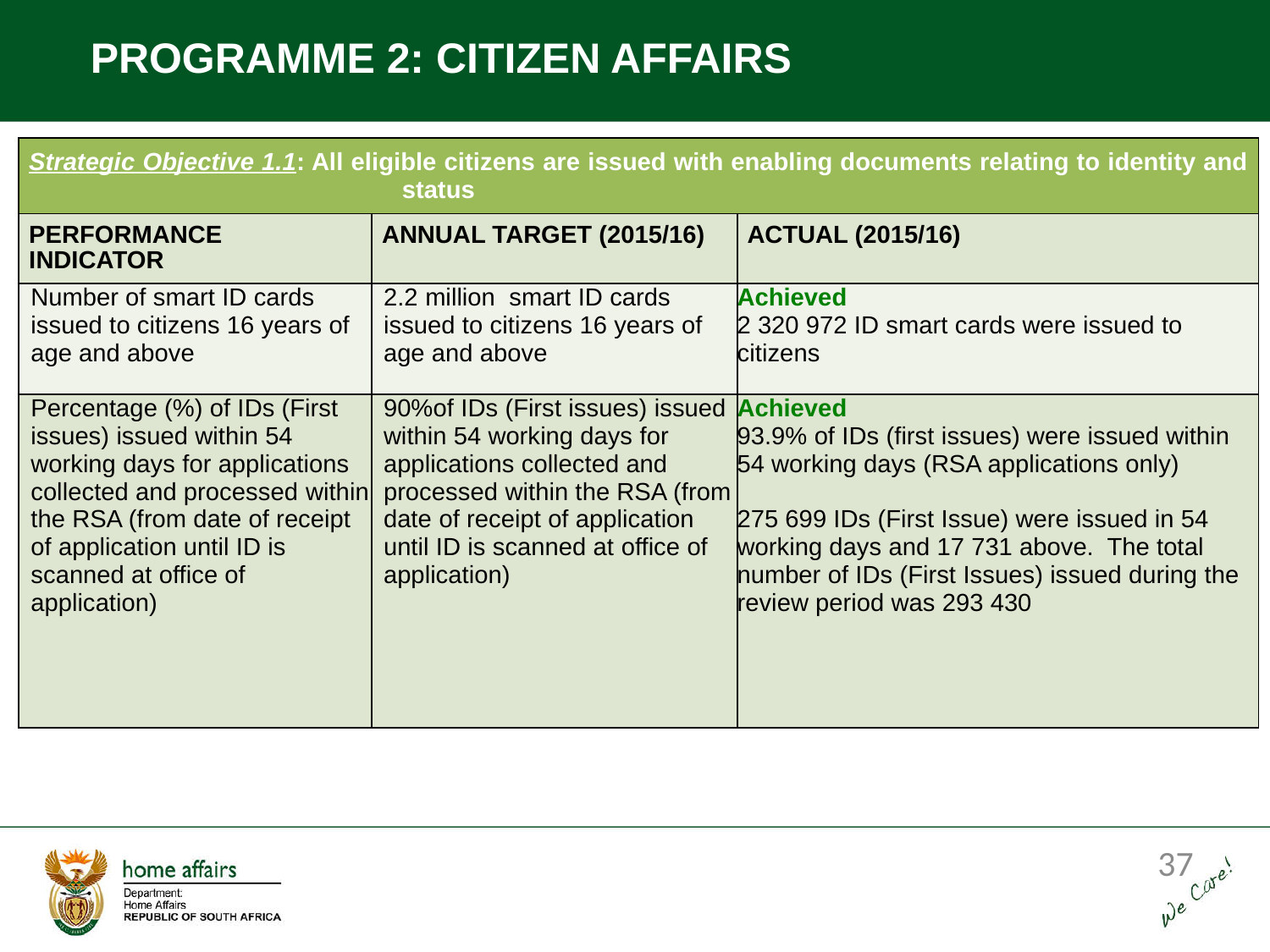

PROGRAMME 2: CITIZEN AFFAIRS
| Strategic Objective 1.1: All eligible citizens are issued with enabling documents relating to identity and status |  |  |
| --- | --- | --- |
| PERFORMANCE INDICATOR | ANNUAL TARGET (2015/16) | ACTUAL (2015/16) |
| Number of smart ID cards issued to citizens 16 years of age and above | 2.2 million smart ID cards issued to citizens 16 years of age and above | Achieved 2 320 972 ID smart cards were issued to citizens |
| Percentage (%) of IDs (First issues) issued within 54 working days for applications collected and processed within the RSA (from date of receipt of application until ID is scanned at office of application) | 90%of IDs (First issues) issued within 54 working days for applications collected and processed within the RSA (from date of receipt of application until ID is scanned at office of application) | Achieved 93.9% of IDs (first issues) were issued within 54 working days (RSA applications only) 275 699 IDs (First Issue) were issued in 54 working days and 17 731 above. The total number of IDs (First Issues) issued during the review period was 293 430 |
37